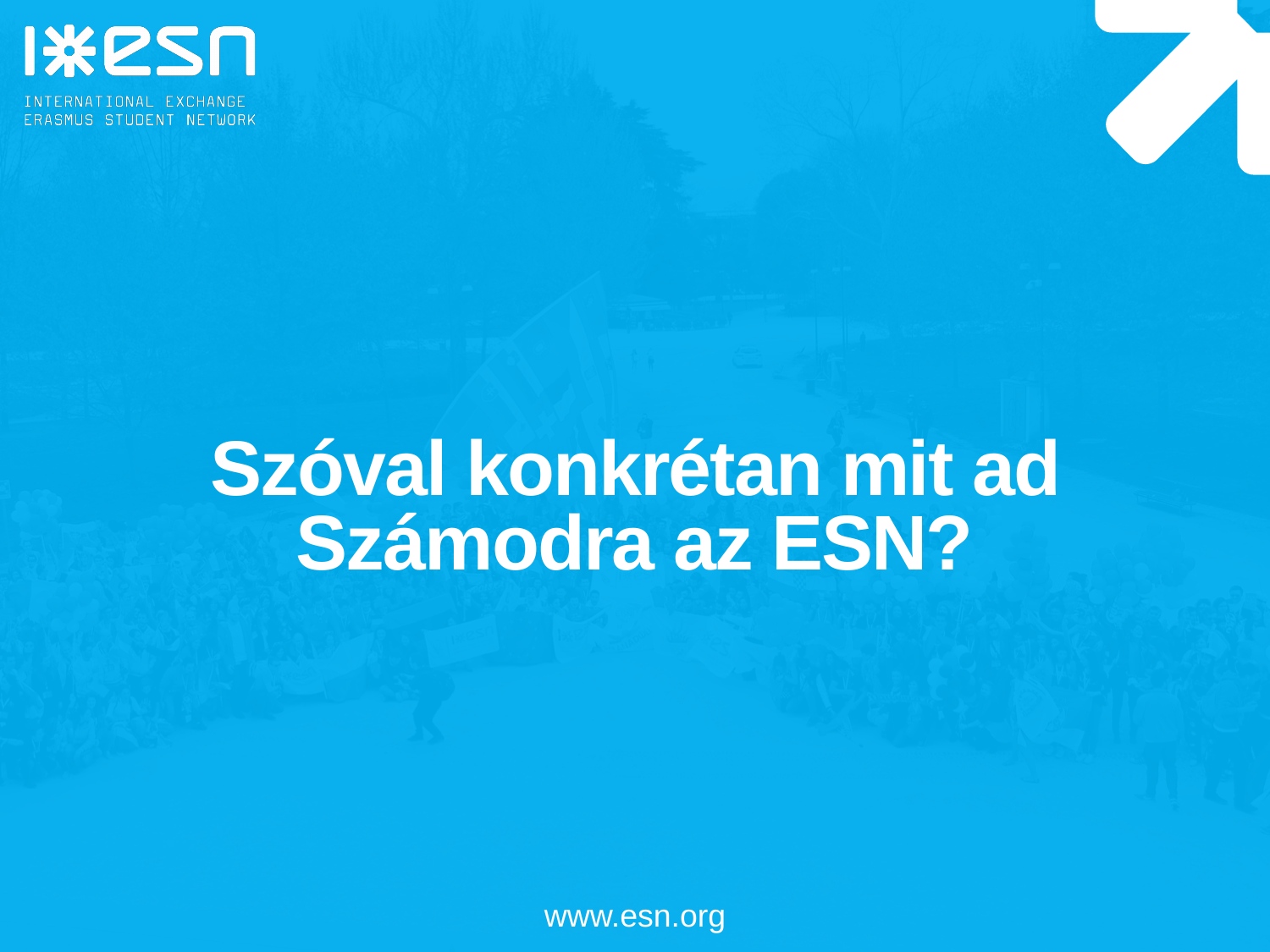

# Szóval konkrétan mit ad Számodra az ESN?